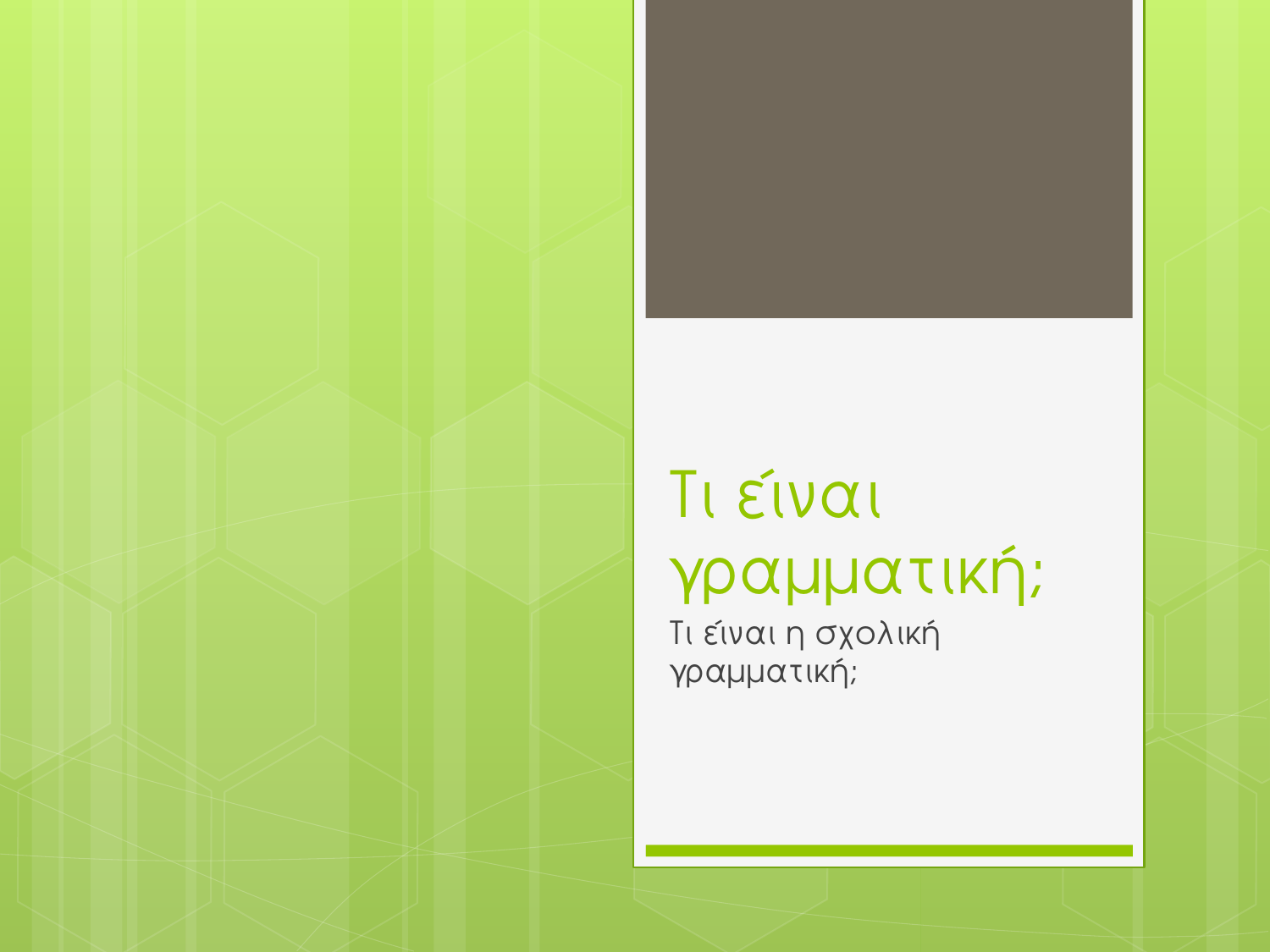

# Τι είναι γραμματική;
Τι είναι η σχολική γραμματική;